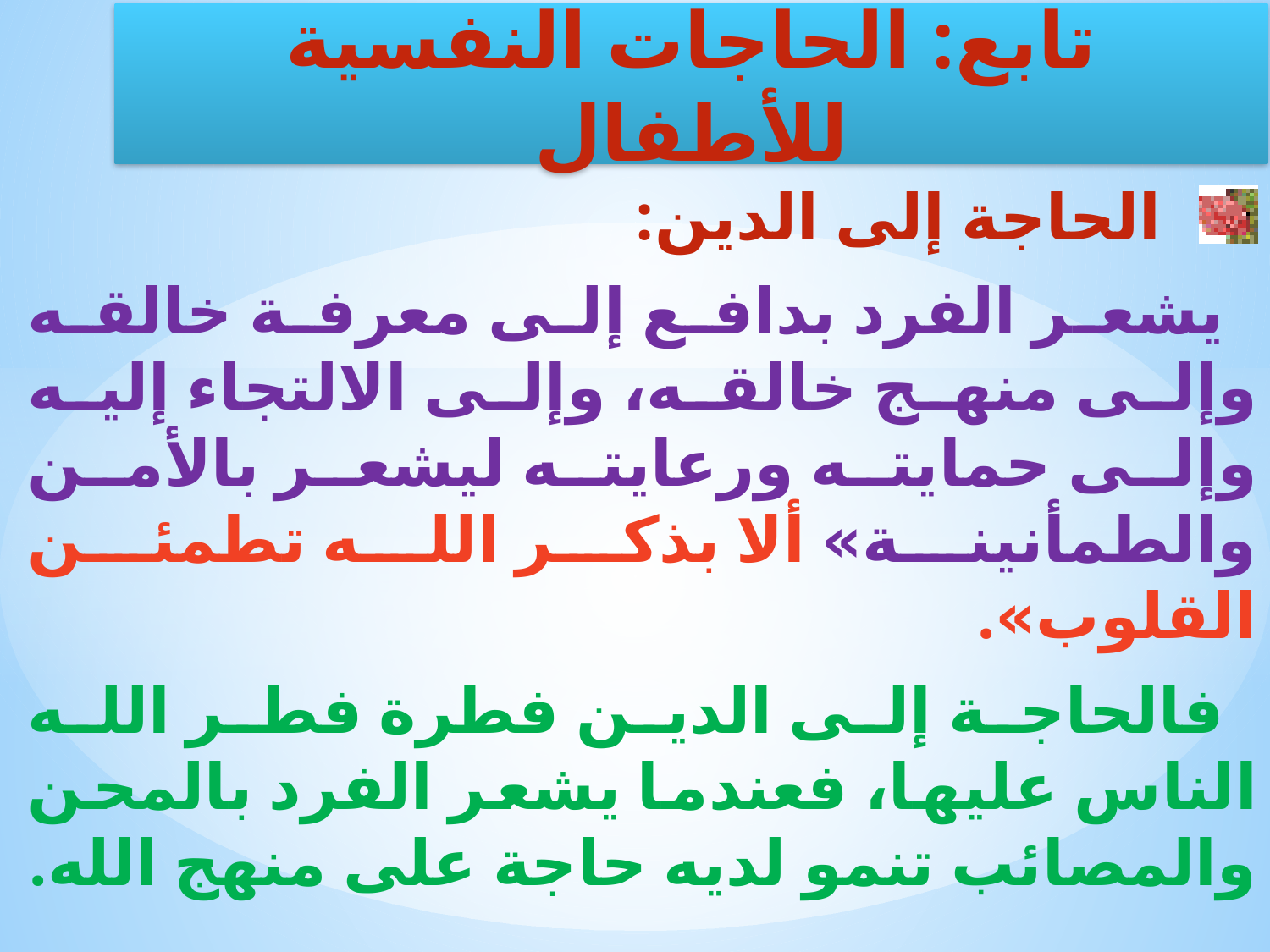

الحاجة إلى الدين:
  يشعر الفرد بدافع إلى معرفة خالقه وإلى منهج خالقه، وإلى الالتجاء إليه وإلى حمايته ورعايته ليشعر بالأمن والطمأنينة» ألا بذكر الله تطمئن القلوب».
  فالحاجة إلى الدين فطرة فطر الله الناس عليها، فعندما يشعر الفرد بالمحن والمصائب تنمو لديه حاجة على منهج الله.
تابع: الحاجات النفسية للأطفال